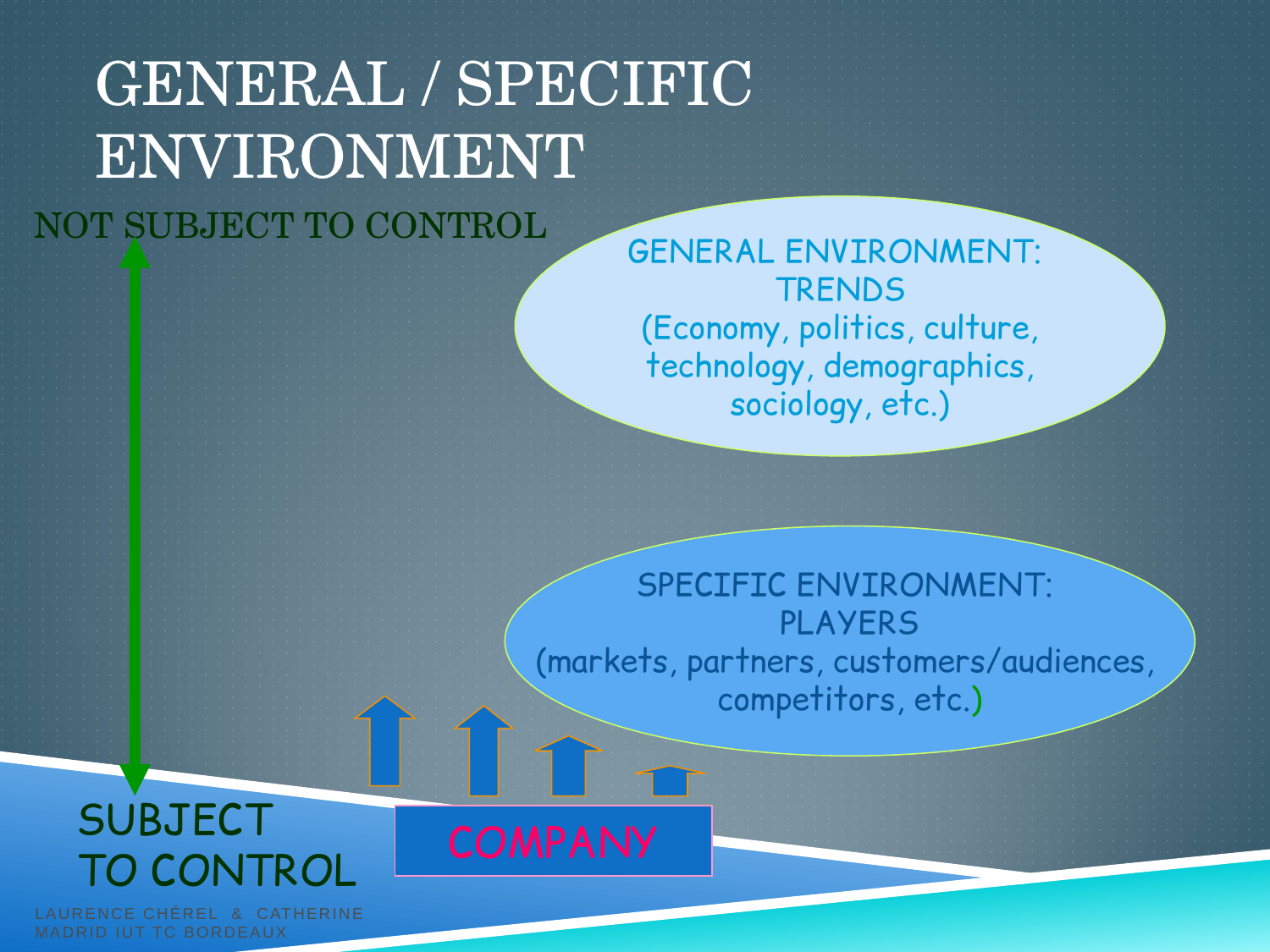

# gEnEral / spEcifiC Environment
NOT SUBJECT TO CONTROL
GENERAL ENVIRONMENT:
TRENDS
(Economy, politics, culture,
 technology, demographics,
sociology, etc.)

SPECIFIC ENVIRONMENT:
PLAYERS
(markets, partners, customers/audiences,
competitors, etc.)

SUBJECT
TO CONTROL
COMPANY
Laurence Chérel  &  Catherine Madrid IUT TC Bordeaux